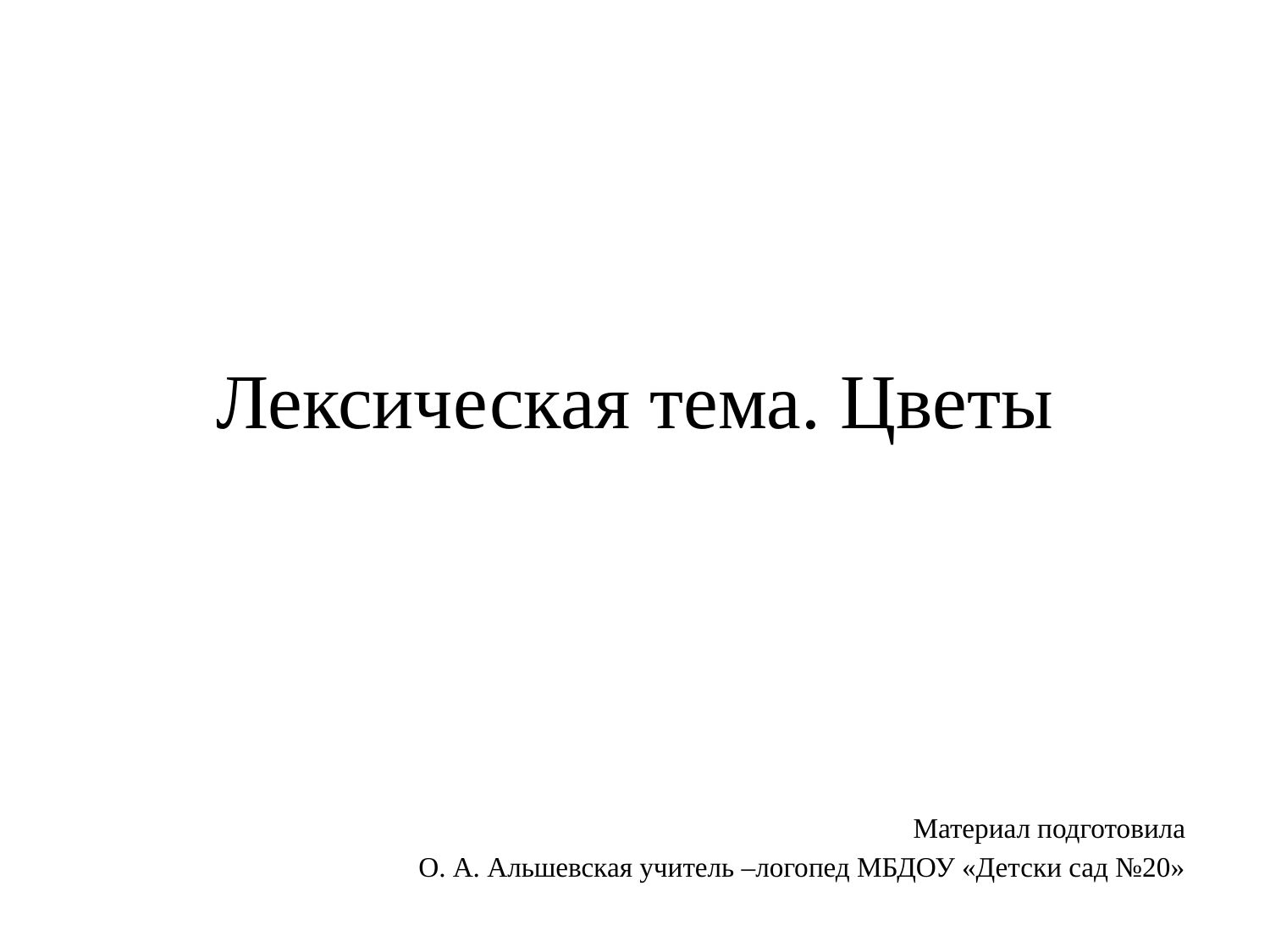

# Лексическая тема. Цветы
Материал подготовила
 О. А. Альшевская учитель –логопед МБДОУ «Детски сад №20»